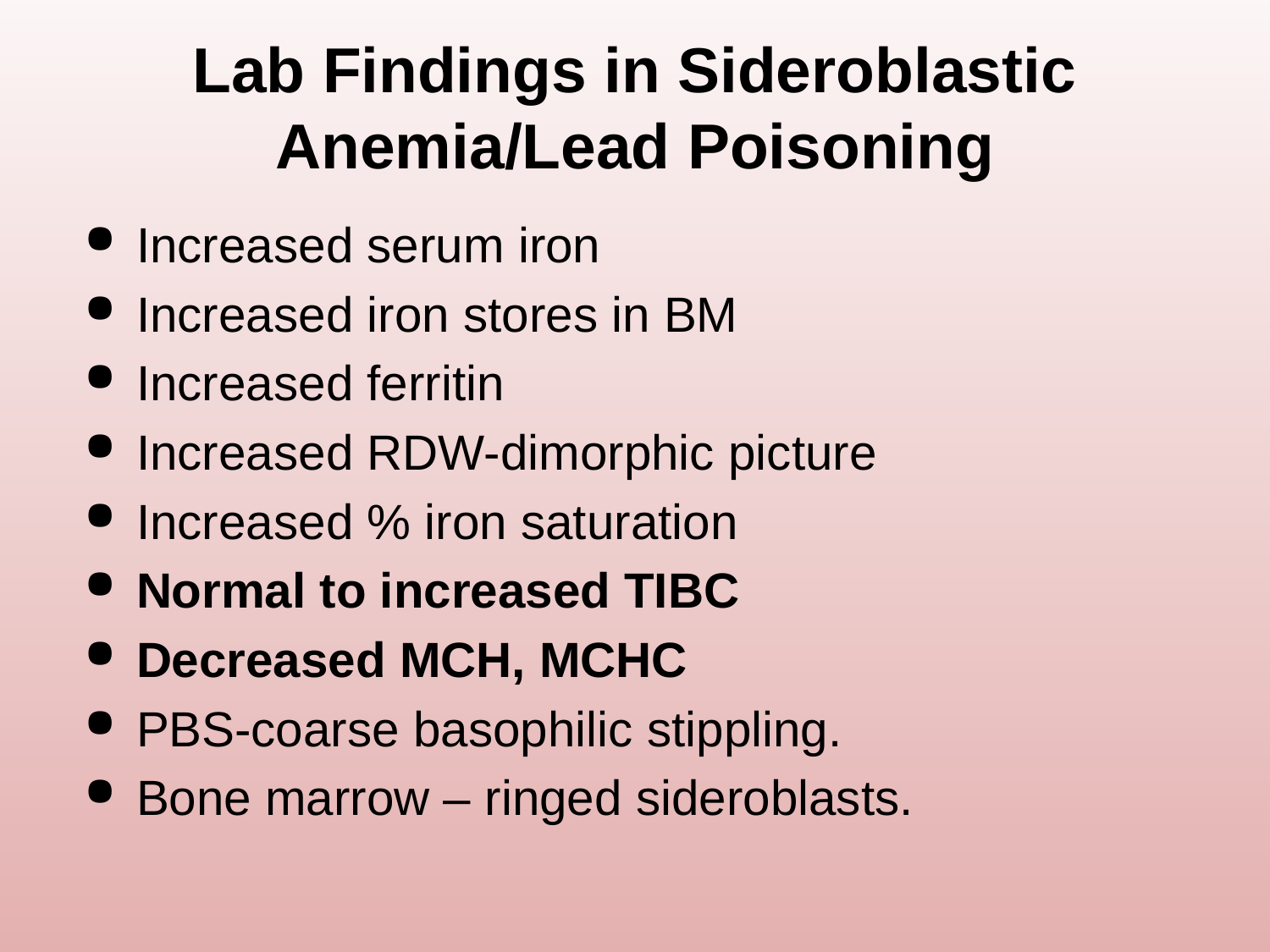

# Lab Findings in Sideroblastic Anemia/Lead Poisoning
Increased serum iron
Increased iron stores in BM
Increased ferritin
Increased RDW-dimorphic picture
Increased % iron saturation
Normal to increased TIBC
Decreased MCH, MCHC
PBS-coarse basophilic stippling.
Bone marrow – ringed sideroblasts.